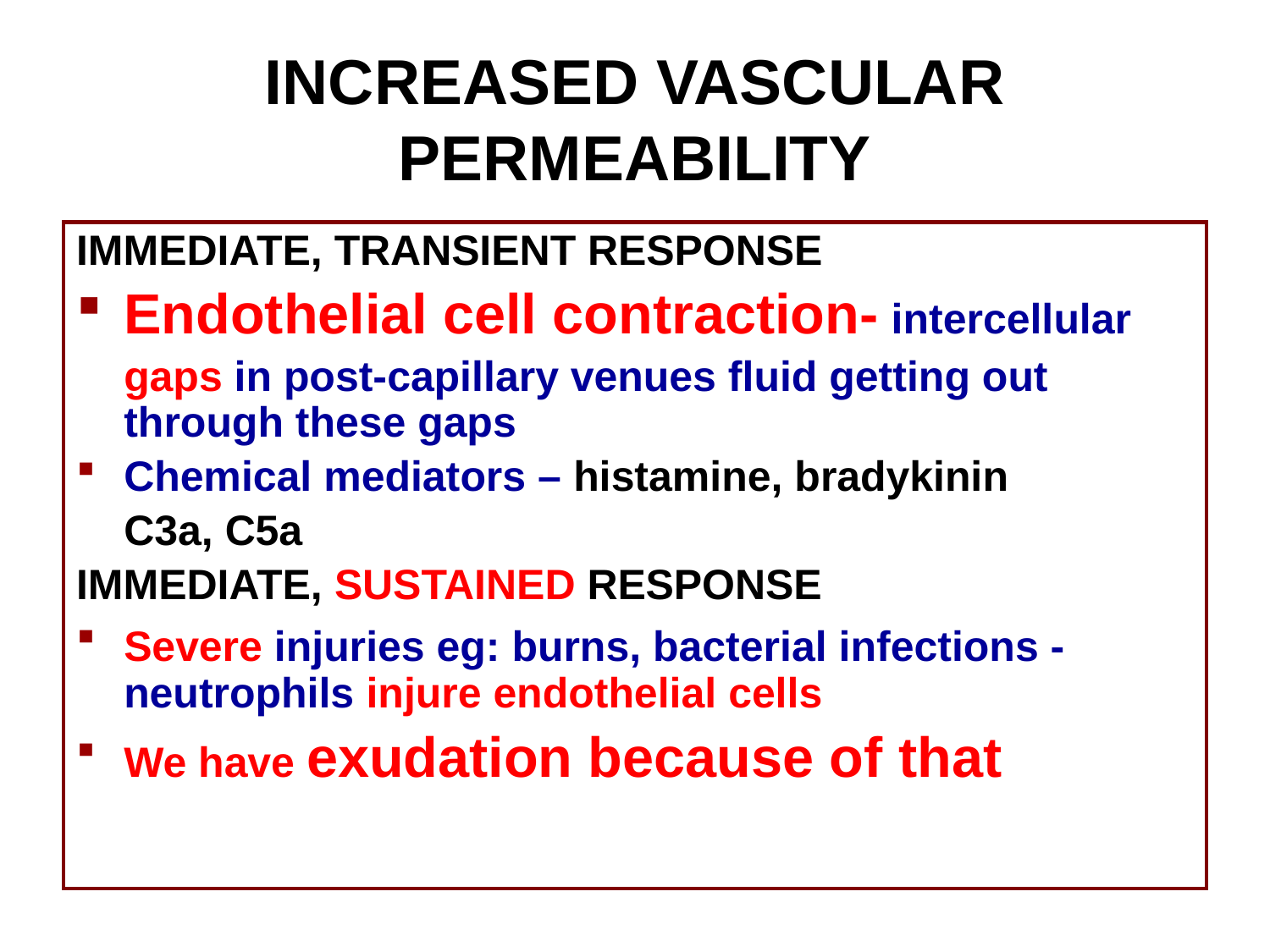

# INCREASED VASCULAR PERMEABILITY
IMMEDIATE, TRANSIENT RESPONSE
Endothelial cell contraction- intercellular
	gaps in post-capillary venues fluid getting out through these gaps
Chemical mediators – histamine, bradykinin
	C3a, C5a
IMMEDIATE, SUSTAINED RESPONSE
Severe injuries eg: burns, bacterial infections - neutrophils injure endothelial cells
We have exudation because of that